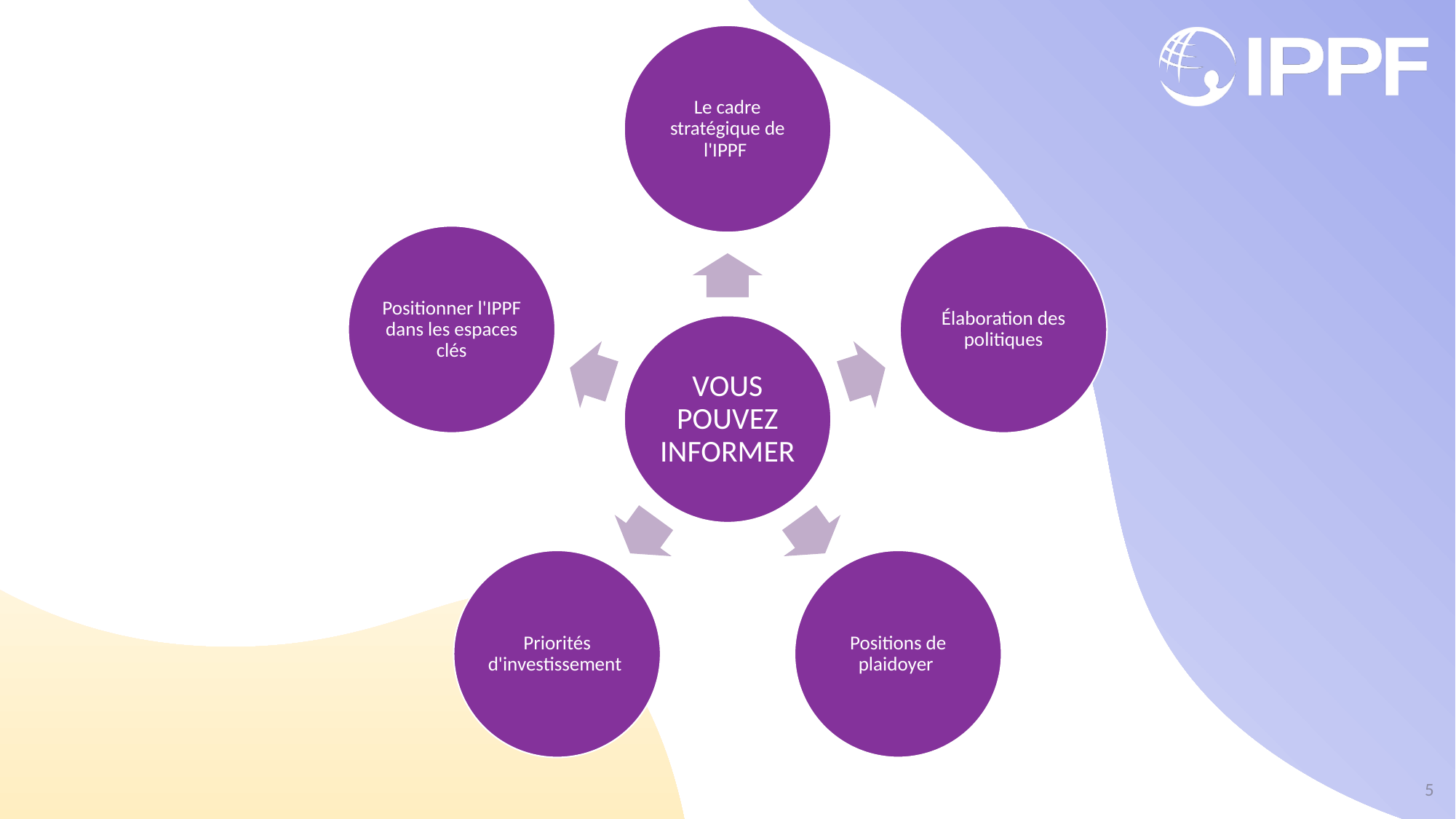

VOUS POUVEZ INFORMER

Le cadre stratégique de l'IPPF

Élaboration des politiques

Positions de plaidoyer

Priorités d'investissement

Positionner l'IPPF dans les espaces clés

5